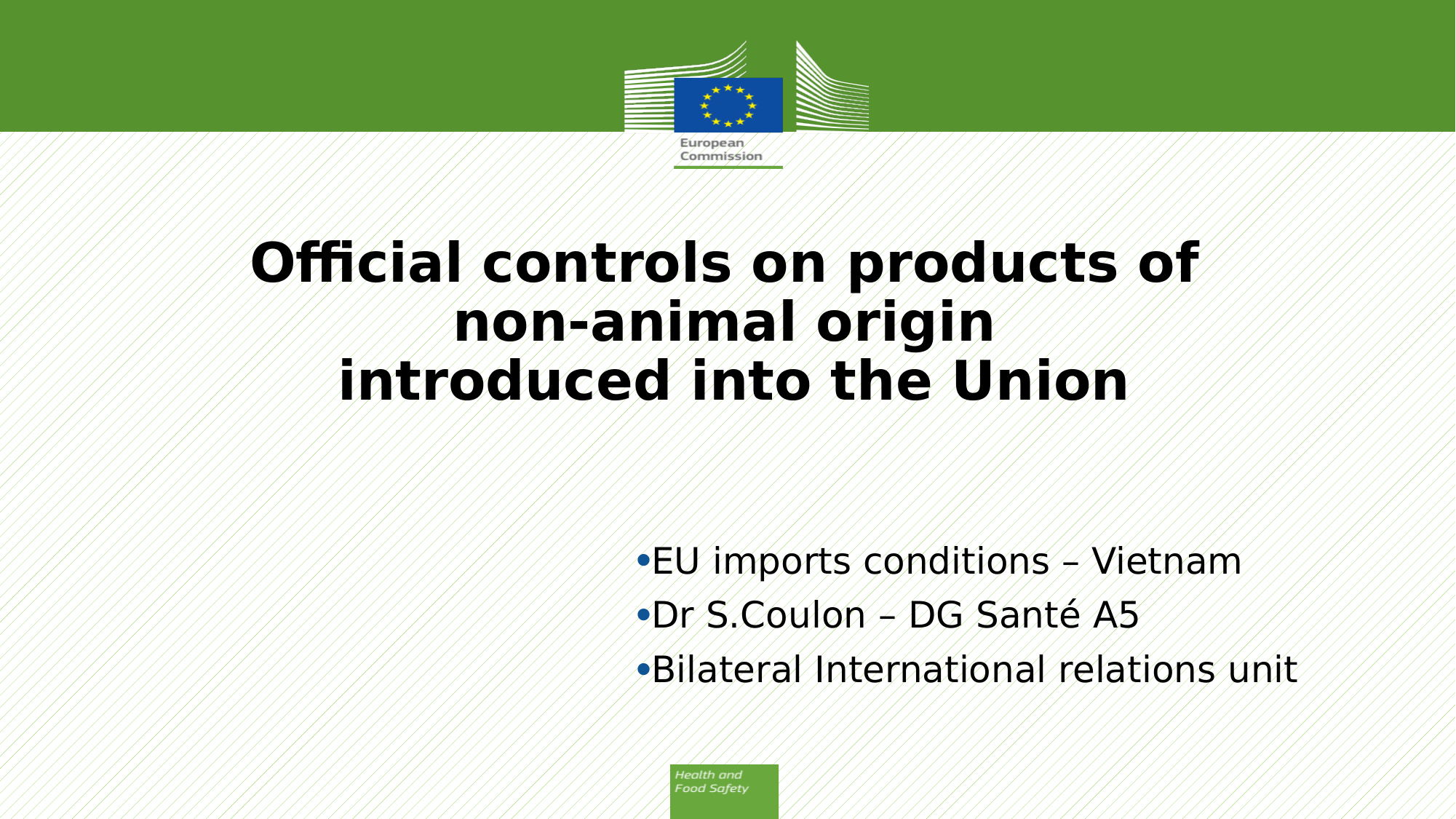

# Official controls on products of non-animal origin introduced into the Union
EU imports conditions – Vietnam
Dr S.Coulon – DG Santé A5
Bilateral International relations unit